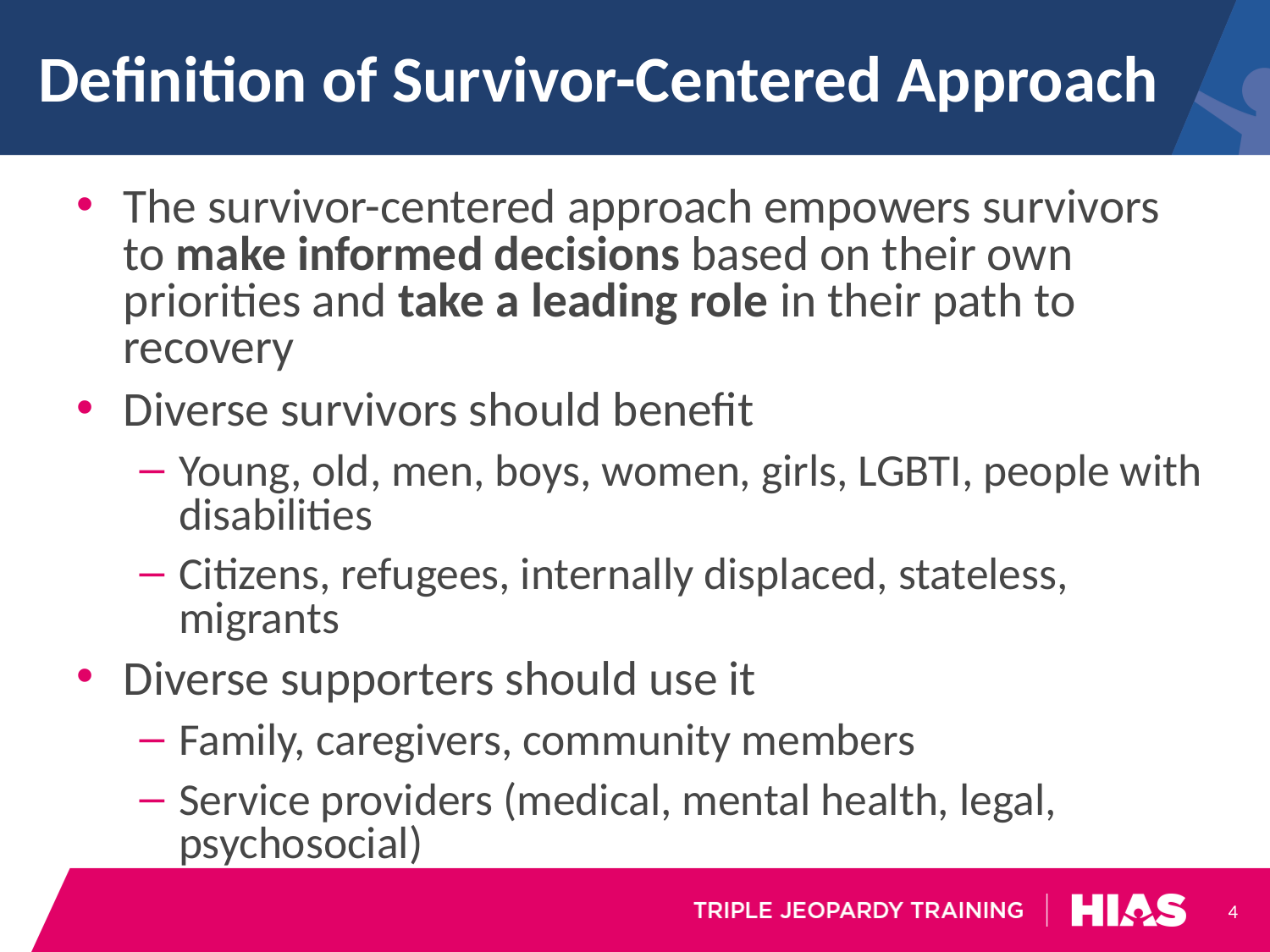

# Definition of Survivor-Centered Approach
The survivor-centered approach empowers survivors to make informed decisions based on their own priorities and take a leading role in their path to recovery
Diverse survivors should benefit
Young, old, men, boys, women, girls, LGBTI, people with disabilities
Citizens, refugees, internally displaced, stateless, migrants
Diverse supporters should use it
Family, caregivers, community members
Service providers (medical, mental health, legal, psychosocial)